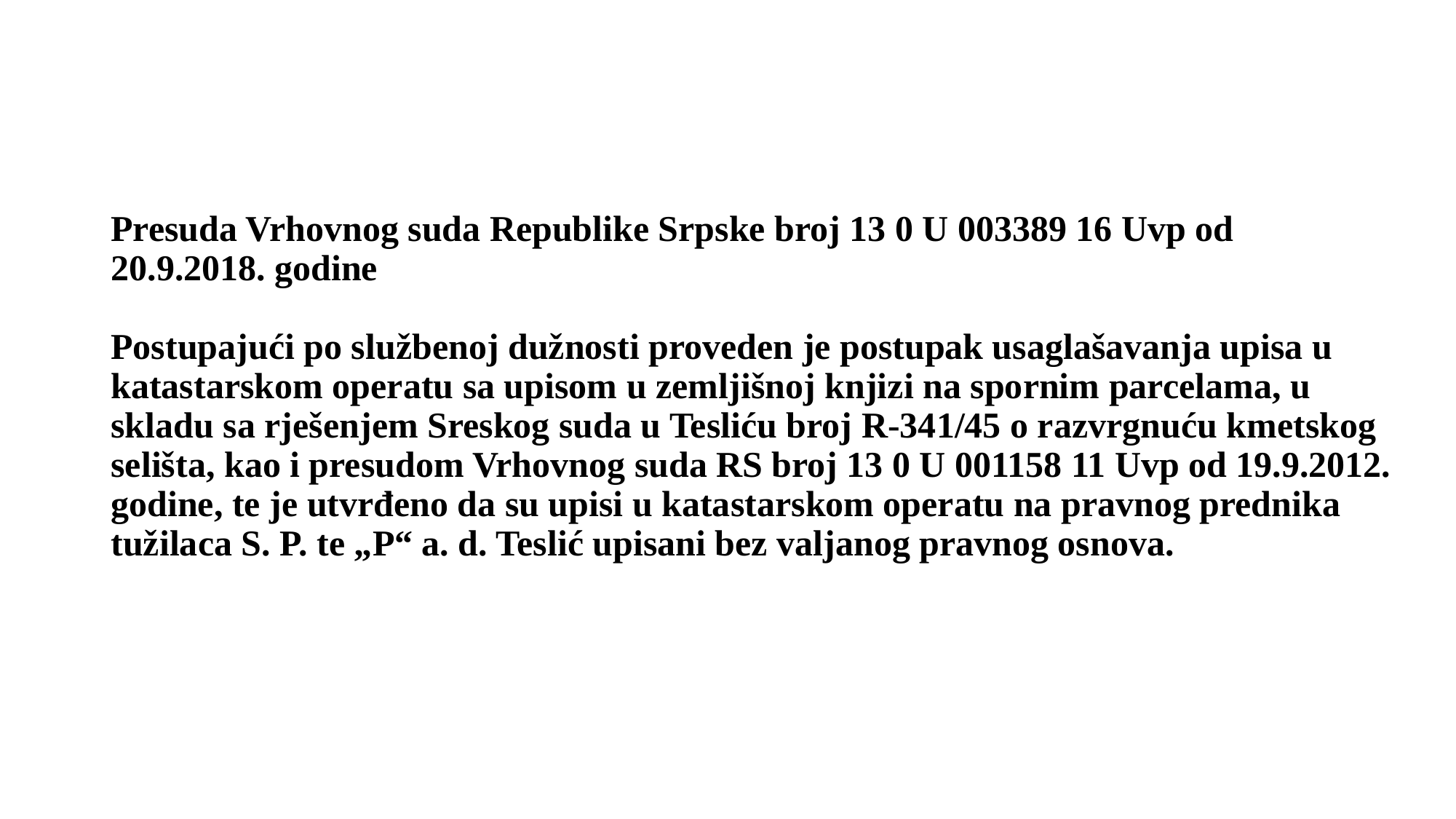

# Presuda Vrhovnog suda Republike Srpske broj 13 0 U 003389 16 Uvp od 20.9.2018. godine Postupajući po službenoj dužnosti proveden je postupak usaglašavanja upisa u katastarskom operatu sa upisom u zemljišnoj knjizi na spornim parcelama, u skladu sa rješenjem Sreskog suda u Tesliću broj R-341/45 o razvrgnuću kmetskog selišta, kao i presudom Vrhovnog suda RS broj 13 0 U 001158 11 Uvp od 19.9.2012. godine, te je utvrđeno da su upisi u katastarskom operatu na pravnog prednika tužilaca S. P. te „P“ a. d. Teslić upisani bez valjanog pravnog osnova.